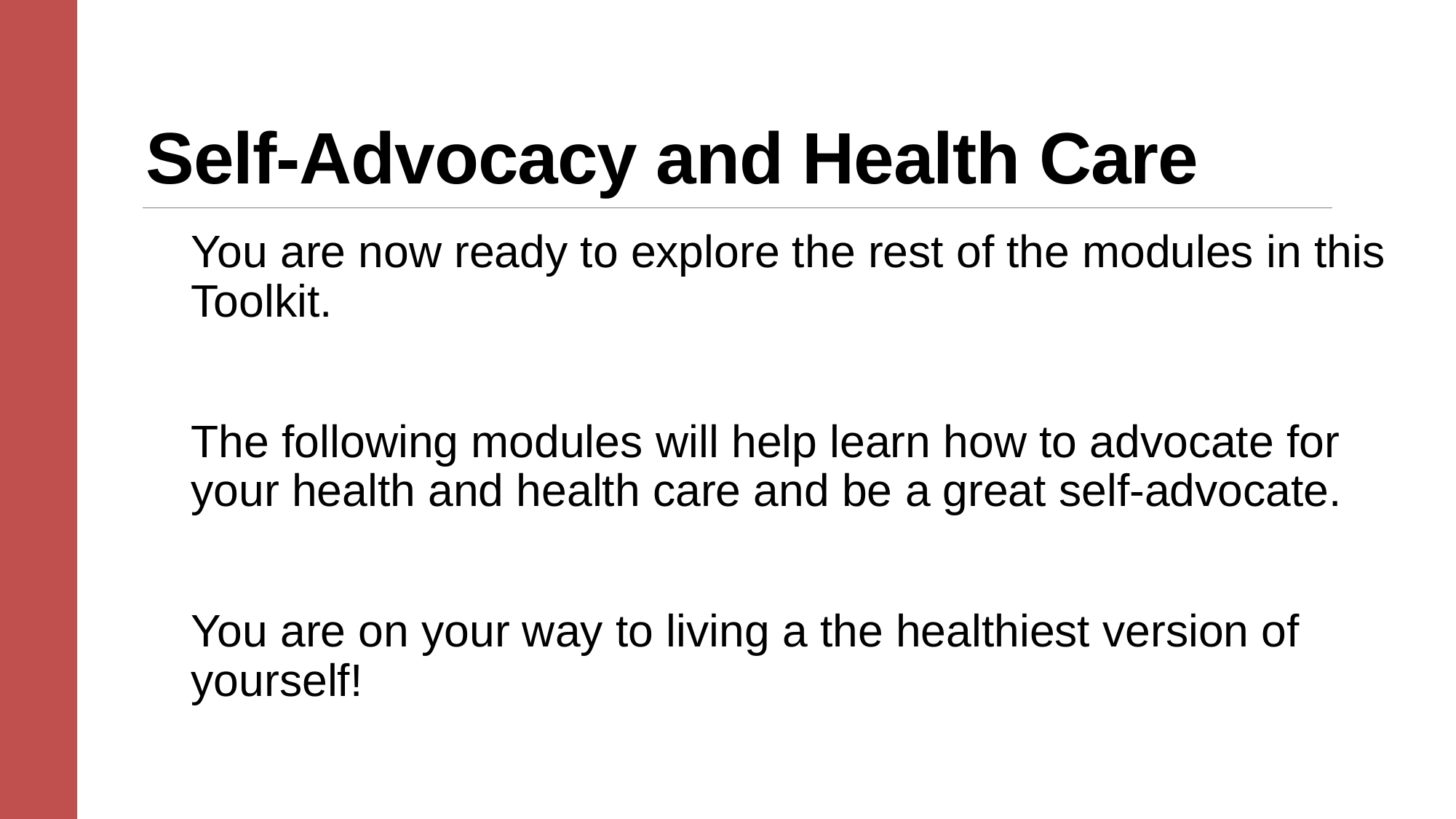

# Self-Advocacy and Health Care
You are now ready to explore the rest of the modules in this Toolkit.

The following modules will help learn how to advocate for your health and health care and be a great self-advocate.

You are on your way to living a the healthiest version of yourself!